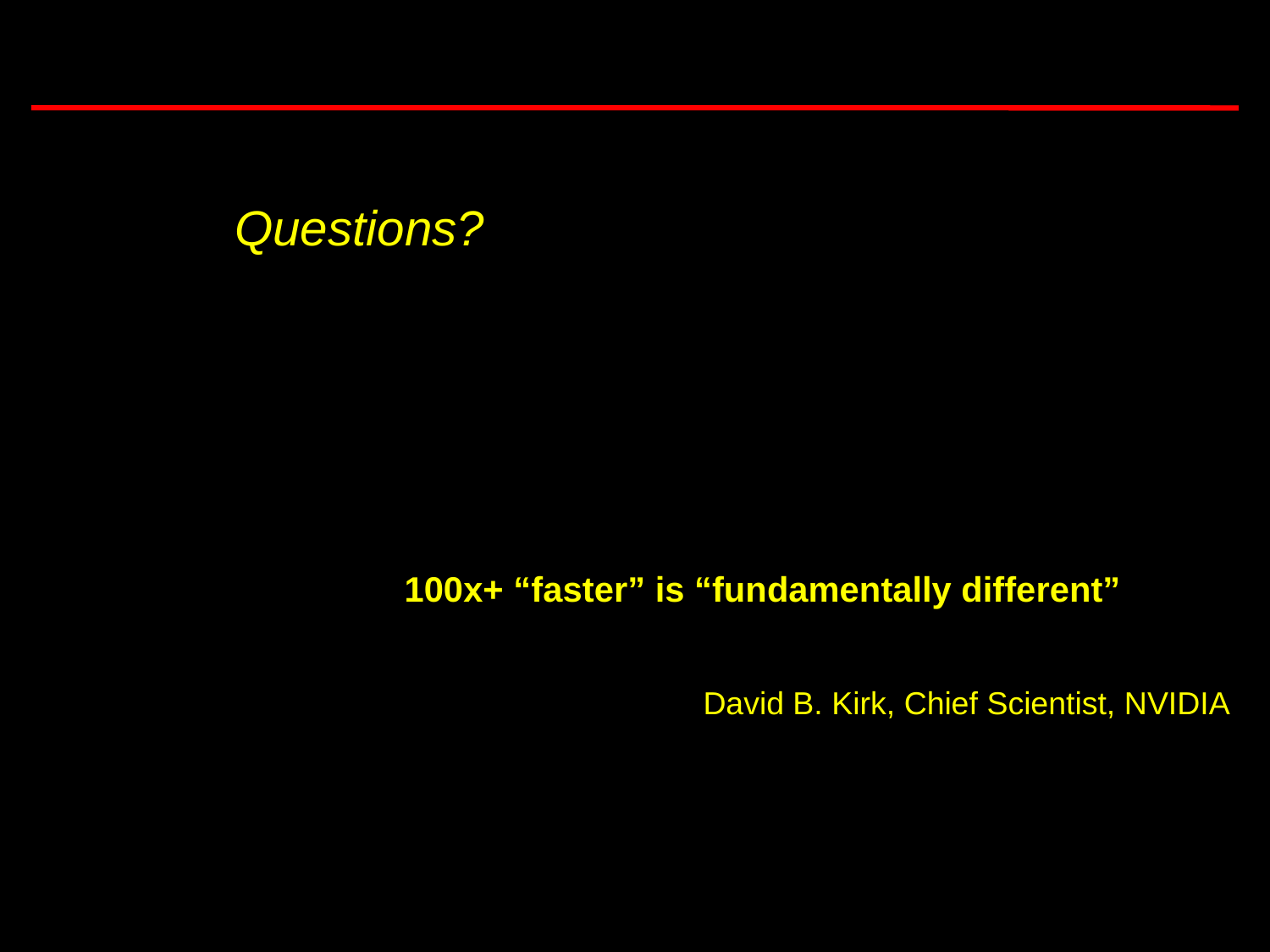

Questions?
100x+ “faster” is “fundamentally different”

David B. Kirk, Chief Scientist, NVIDIA